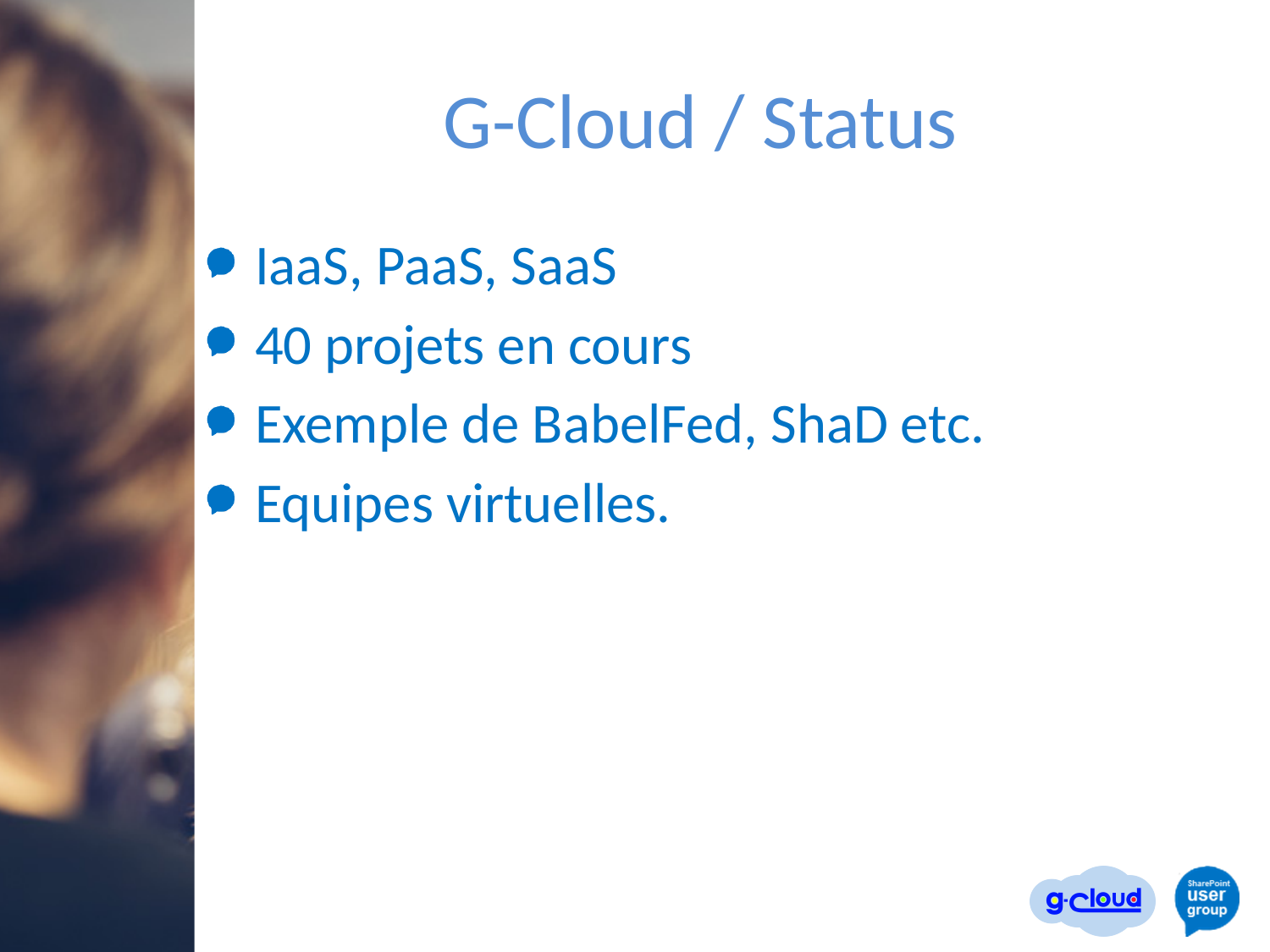

# G-Cloud / Status
IaaS, PaaS, SaaS
40 projets en cours
Exemple de BabelFed, ShaD etc.
Equipes virtuelles.